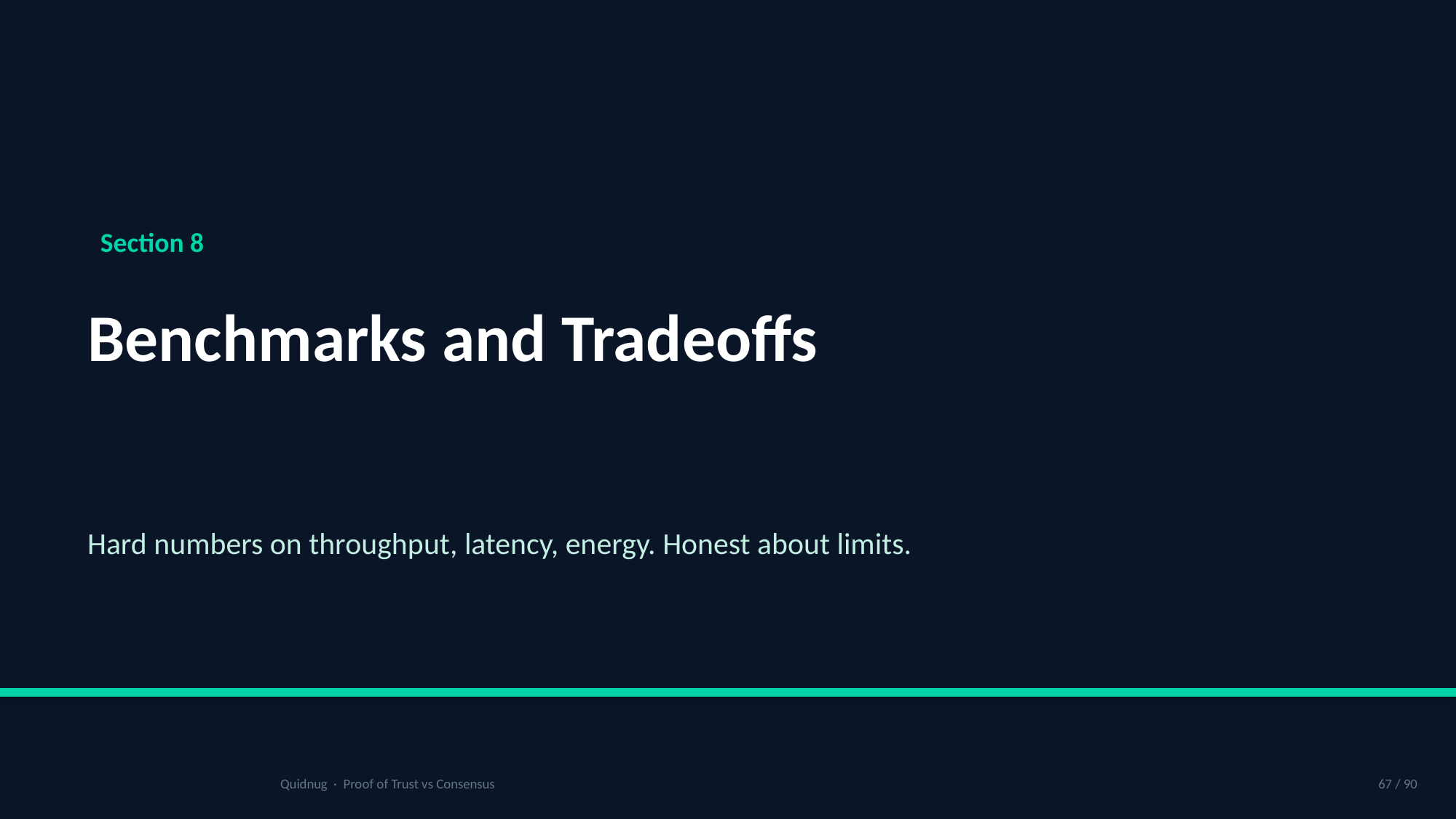

Section 8
Benchmarks and Tradeoffs
Hard numbers on throughput, latency, energy. Honest about limits.

Quidnug  ·  Proof of Trust vs Consensus
67 / 90